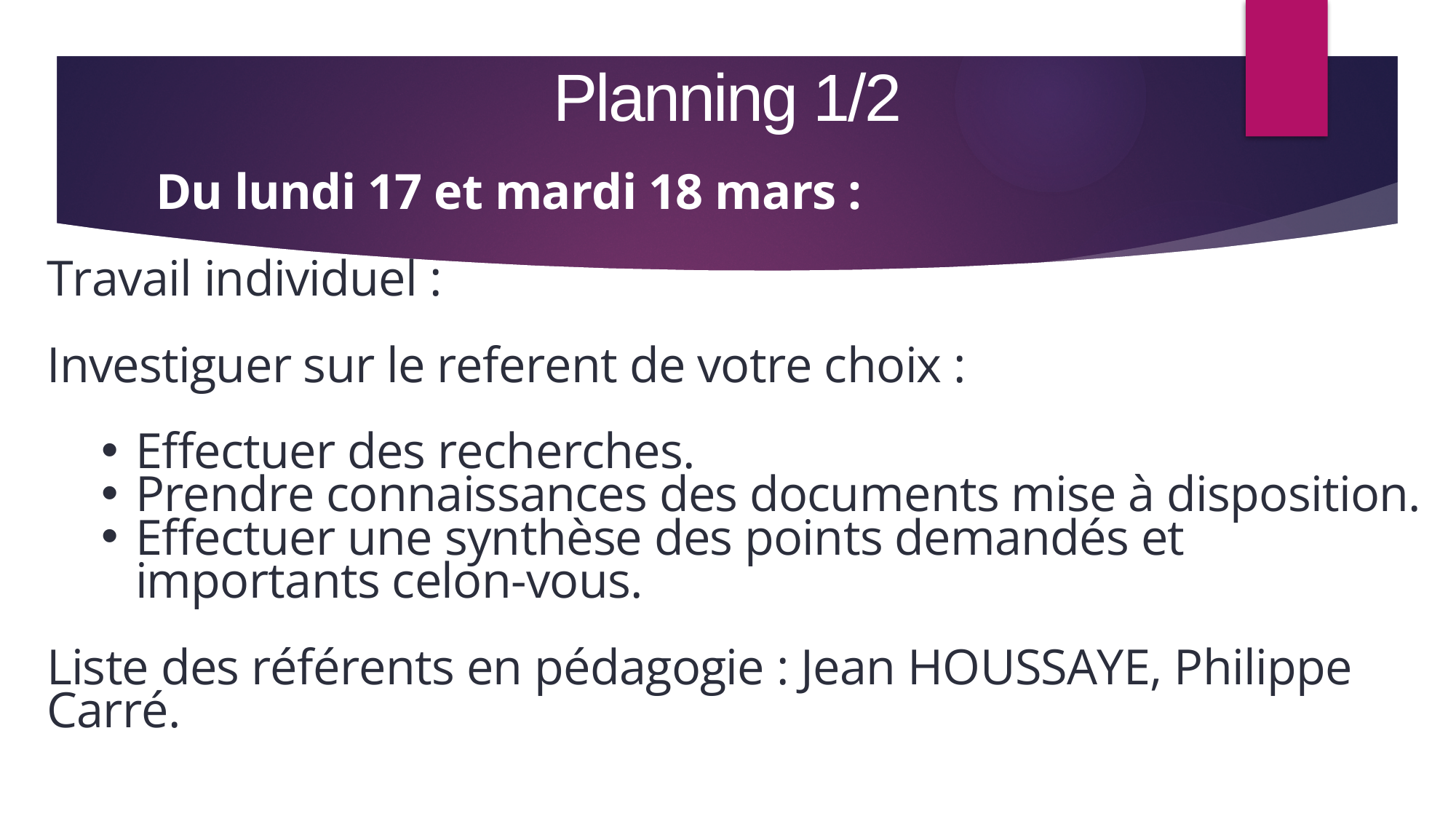

Planning 1/2
	Du lundi 17 et mardi 18 mars :

Travail individuel :

Investiguer sur le referent de votre choix :

Effectuer des recherches.
Prendre connaissances des documents mise à disposition.
Effectuer une synthèse des points demandés et importants celon-vous.

Liste des référents en pédagogie : Jean HOUSSAYE, Philippe Carré.